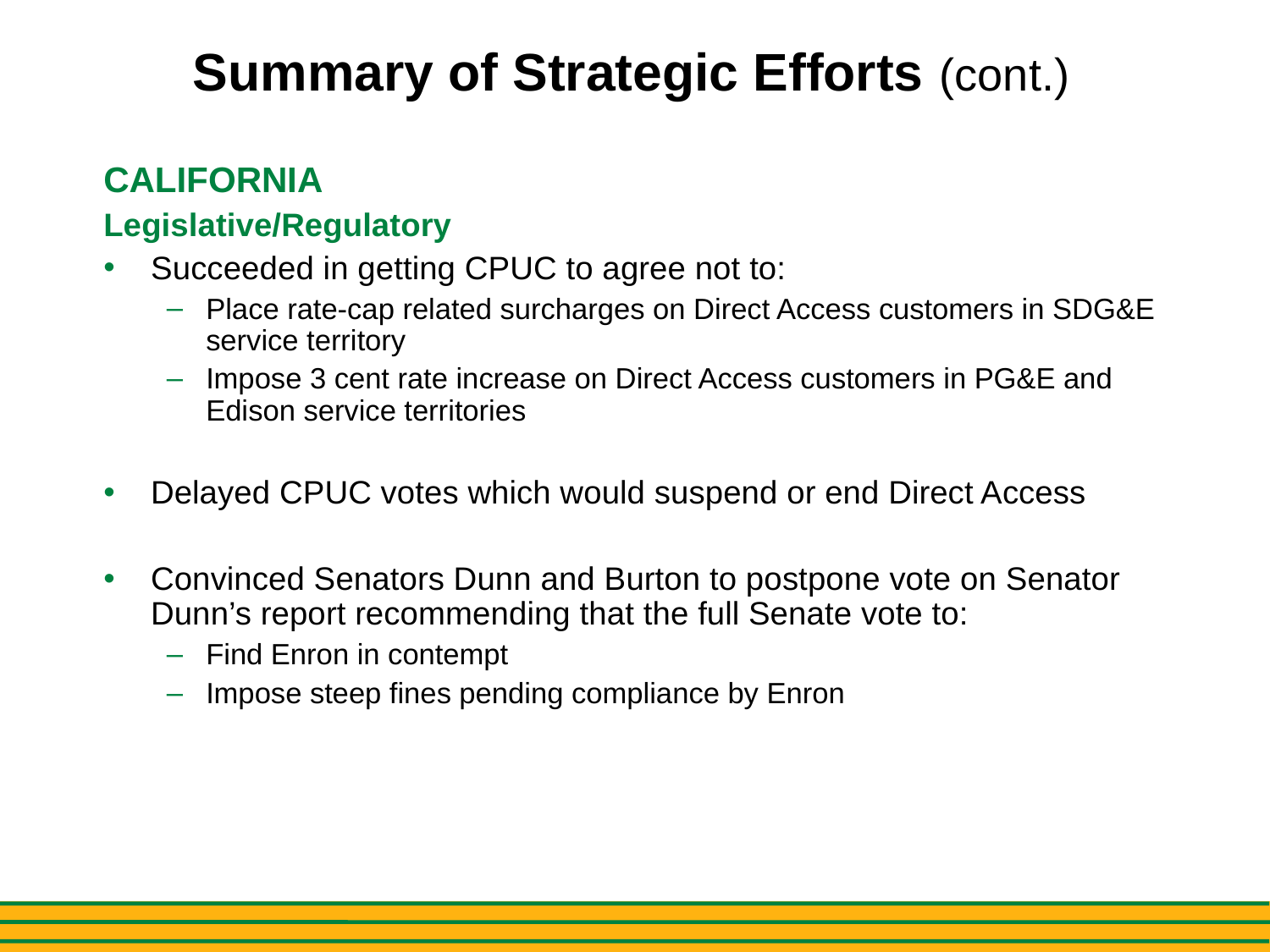

# Summary of Strategic Efforts (cont.)
CALIFORNIA
Legislative/Regulatory
Succeeded in getting CPUC to agree not to:
Place rate-cap related surcharges on Direct Access customers in SDG&E service territory
Impose 3 cent rate increase on Direct Access customers in PG&E and Edison service territories

Delayed CPUC votes which would suspend or end Direct Access

Convinced Senators Dunn and Burton to postpone vote on Senator Dunn’s report recommending that the full Senate vote to:
Find Enron in contempt
Impose steep fines pending compliance by Enron